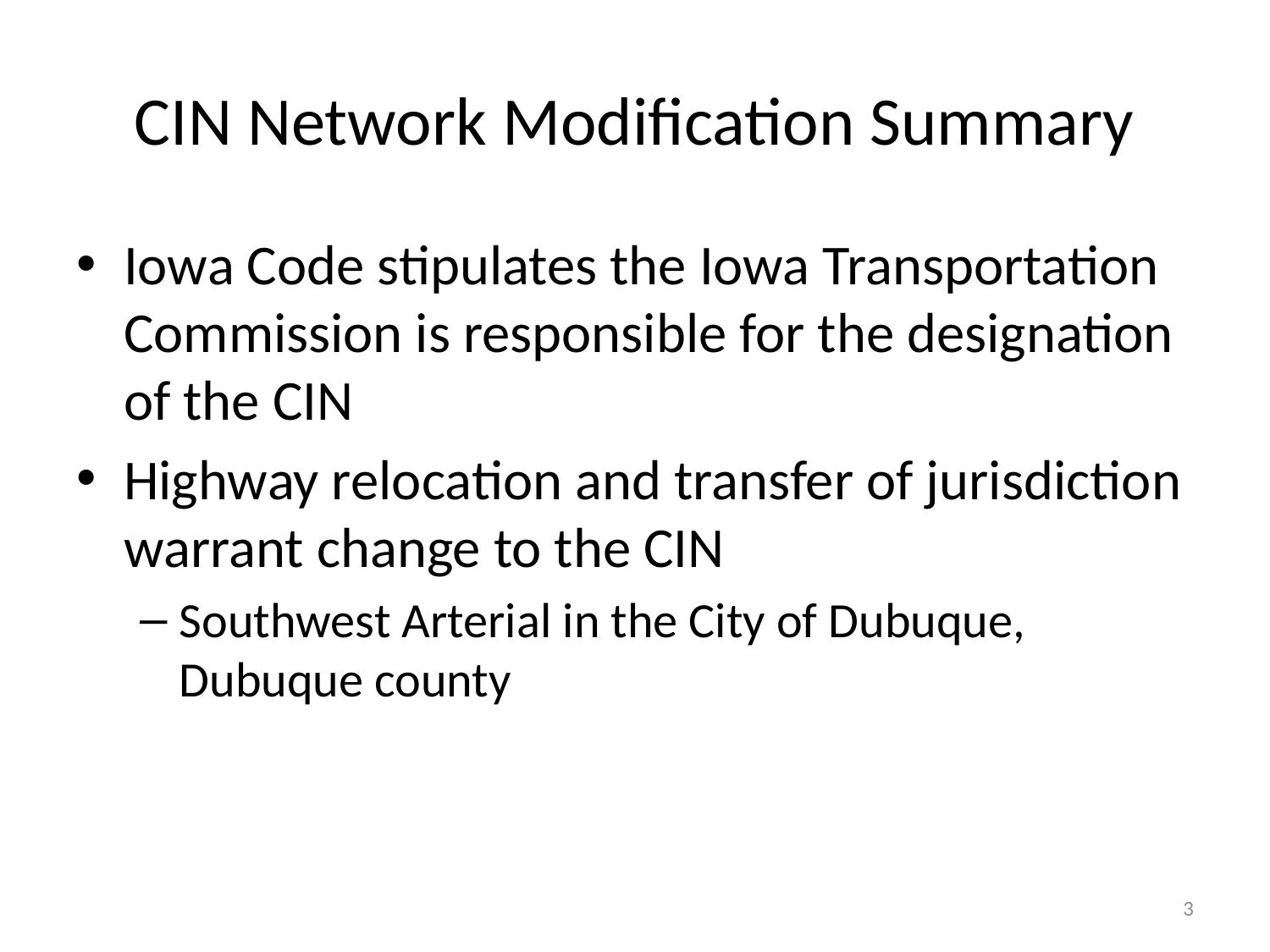

# CIN Network Modification Summary
Iowa Code stipulates the Iowa Transportation Commission is responsible for the designation of the CIN
Highway relocation and transfer of jurisdiction warrant change to the CIN
Southwest Arterial in the City of Dubuque, Dubuque county

3